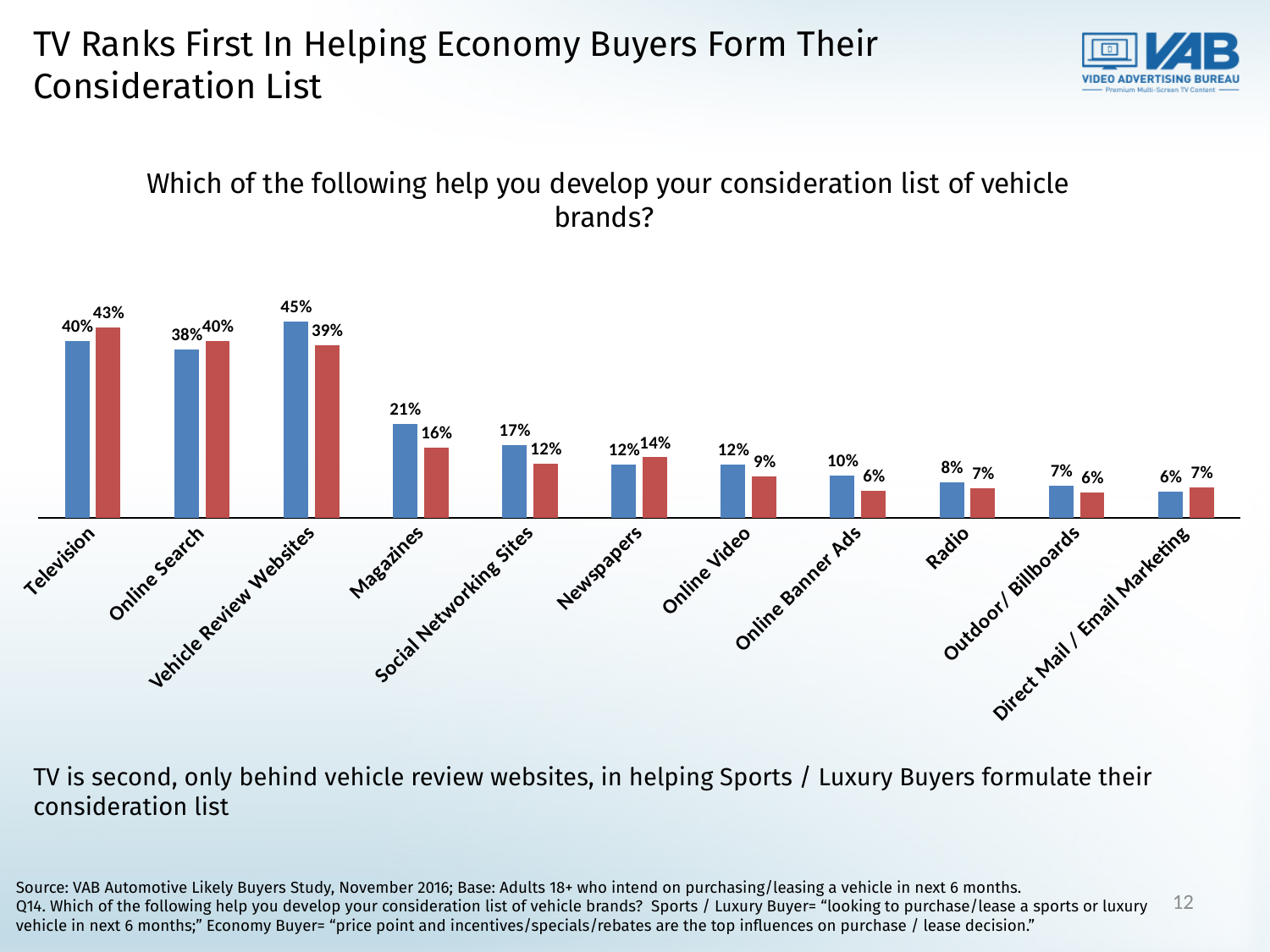

TV Ranks First In Helping Economy Buyers Form Their Consideration List

### Chart: Which of the following help you develop your consideration list of vehicle brands?

| Category | Sports / Luxury Buyer | Economy Buyer
 |
|---|---|---|
| Television | 0.4032258064516129 | 0.4329268292682926 |
| Online Search | 0.38306451612903225 | 0.40243902439024387 |
| Vehicle Review Websites | 0.4475806451612903 | 0.39268292682926825 |
| Magazines | 0.21370967741935484 | 0.1597560975609756 |
| Social Networking Sites | 0.165 | 0.12317073170731707 |
| Newspapers | 0.121 | 0.1378048780487805 |
| Online Video | 0.12096774193548387 | 0.09390243902439024 |
| Online Banner Ads | 0.0967741935483871 | 0.06219512195121951 |
| Radio | 0.08064516129032258 | 0.06707317073170732 |
| Outdoor/ Billboards | 0.07258064516129031 | 0.0573170731707317 |
| Direct Mail / Email Marketing | 0.06048387096774194 | 0.06829268292682927 |
TV is second, only behind vehicle review websites, in helping Sports / Luxury Buyers formulate their consideration list
Source: VAB Automotive Likely Buyers Study, November 2016; Base: Adults 18+ who intend on purchasing/leasing a vehicle in next 6 months.
Q14. Which of the following help you develop your consideration list of vehicle brands?  Sports / Luxury Buyer= “looking to purchase/lease a sports or luxury vehicle in next 6 months;” Economy Buyer= “price point and incentives/specials/rebates are the top influences on purchase / lease decision.”
12